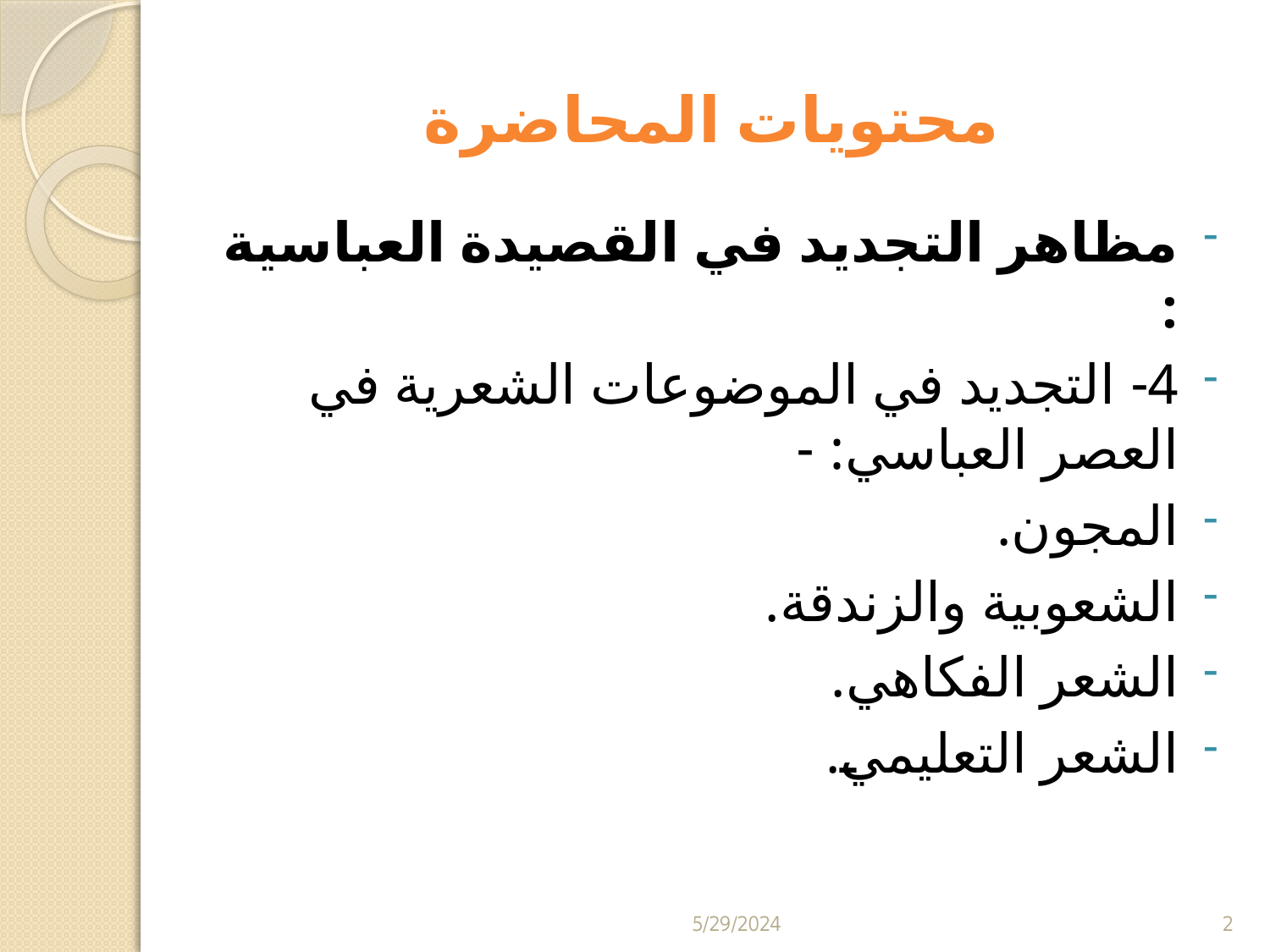

# محتويات المحاضرة
مظاهر التجديد في القصيدة العباسية :
4- التجديد في الموضوعات الشعرية في العصر العباسي: -
المجون.
الشعوبية والزندقة.
الشعر الفكاهي.
الشعر التعليمي.

5/29/2024
2